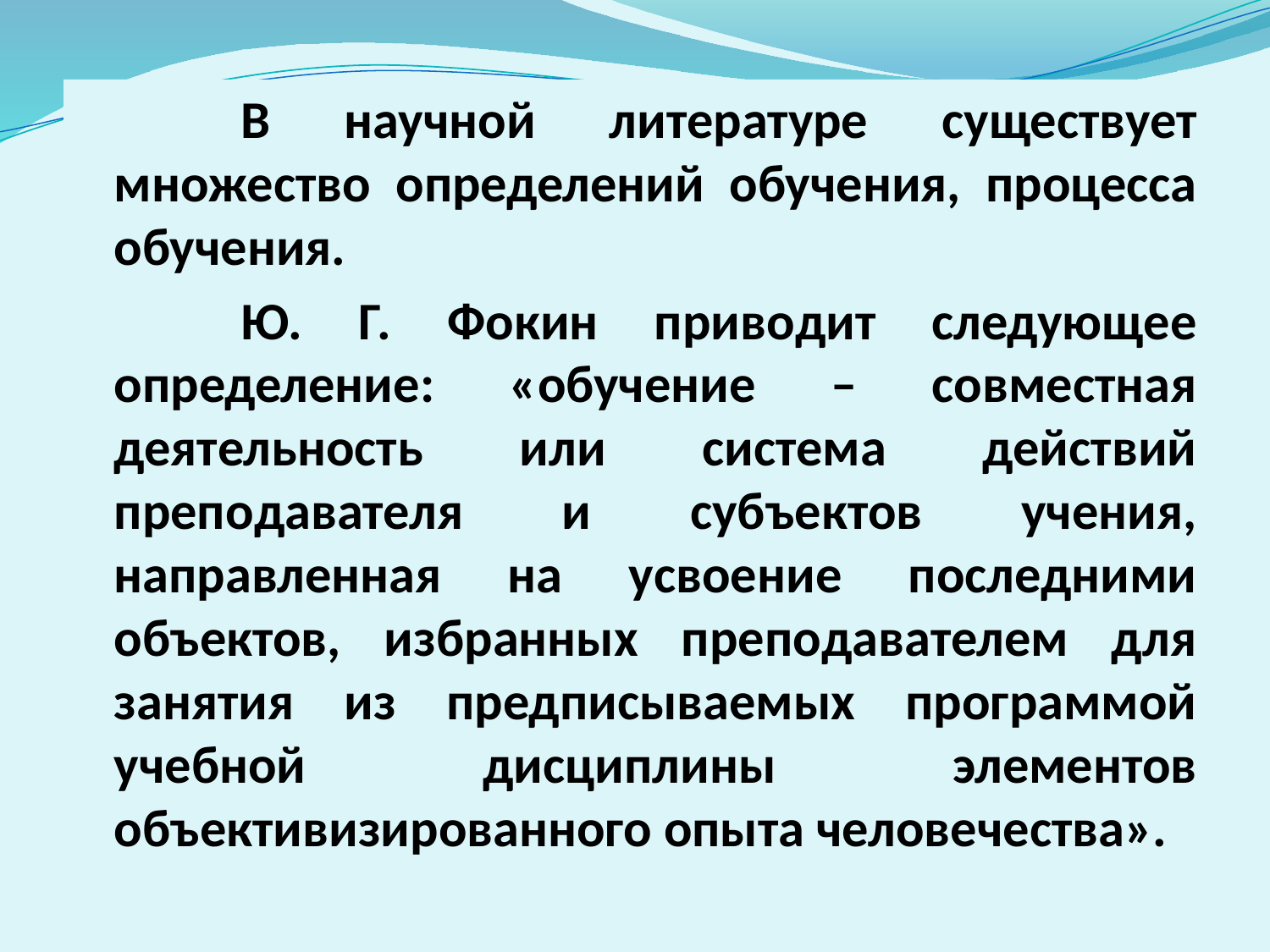

В научной литературе существует множество определений обучения, процесса обучения.
		Ю. Г. Фокин приводит следующее определение: «обучение – совместная деятельность или система действий преподавателя и субъектов учения, направленная на усвоение последними объектов, избранных преподавателем для занятия из предписываемых программой учебной дисциплины элементов объективизированного опыта человечества».